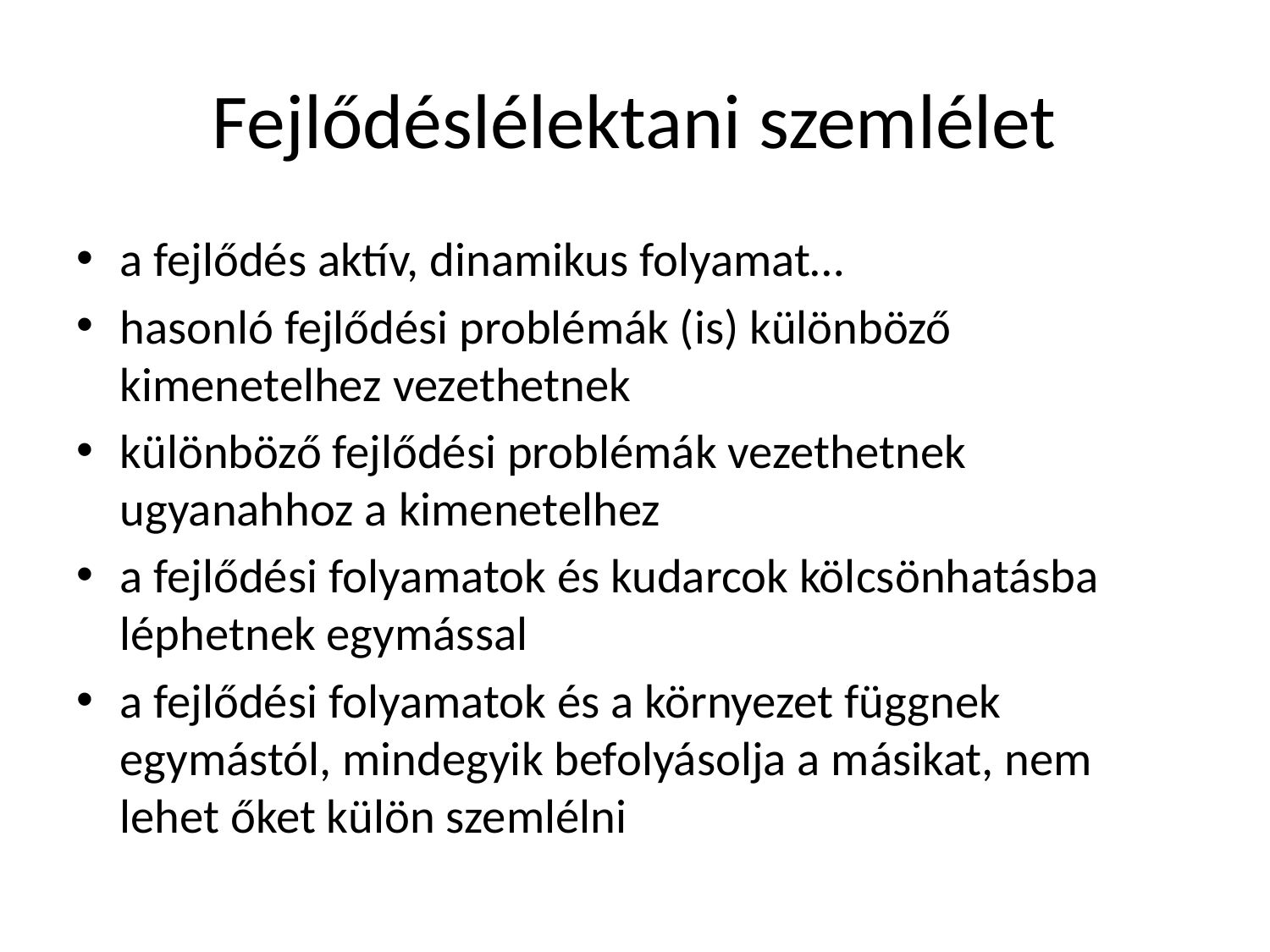

# Fejlődéslélektani szemlélet
a fejlődés aktív, dinamikus folyamat…
hasonló fejlődési problémák (is) különböző kimenetelhez vezethetnek
különböző fejlődési problémák vezethetnek ugyanahhoz a kimenetelhez
a fejlődési folyamatok és kudarcok kölcsönhatásba léphetnek egymással
a fejlődési folyamatok és a környezet függnek egymástól, mindegyik befolyásolja a másikat, nem lehet őket külön szemlélni